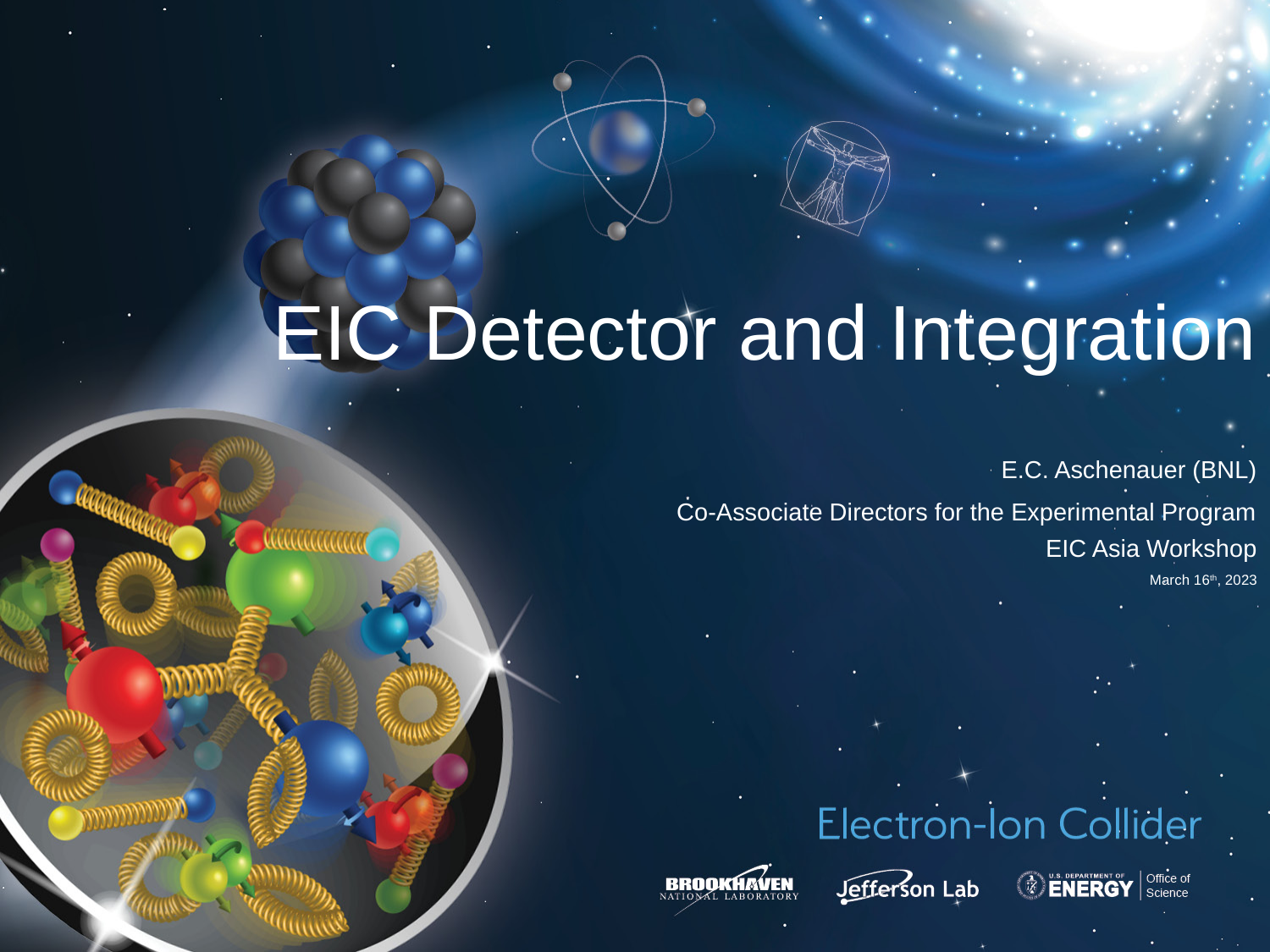

# EIC Detector and Integration
E.C. Aschenauer (BNL)

Co-Associate Directors for the Experimental Program
EIC Asia Workshop
March 16th, 2023